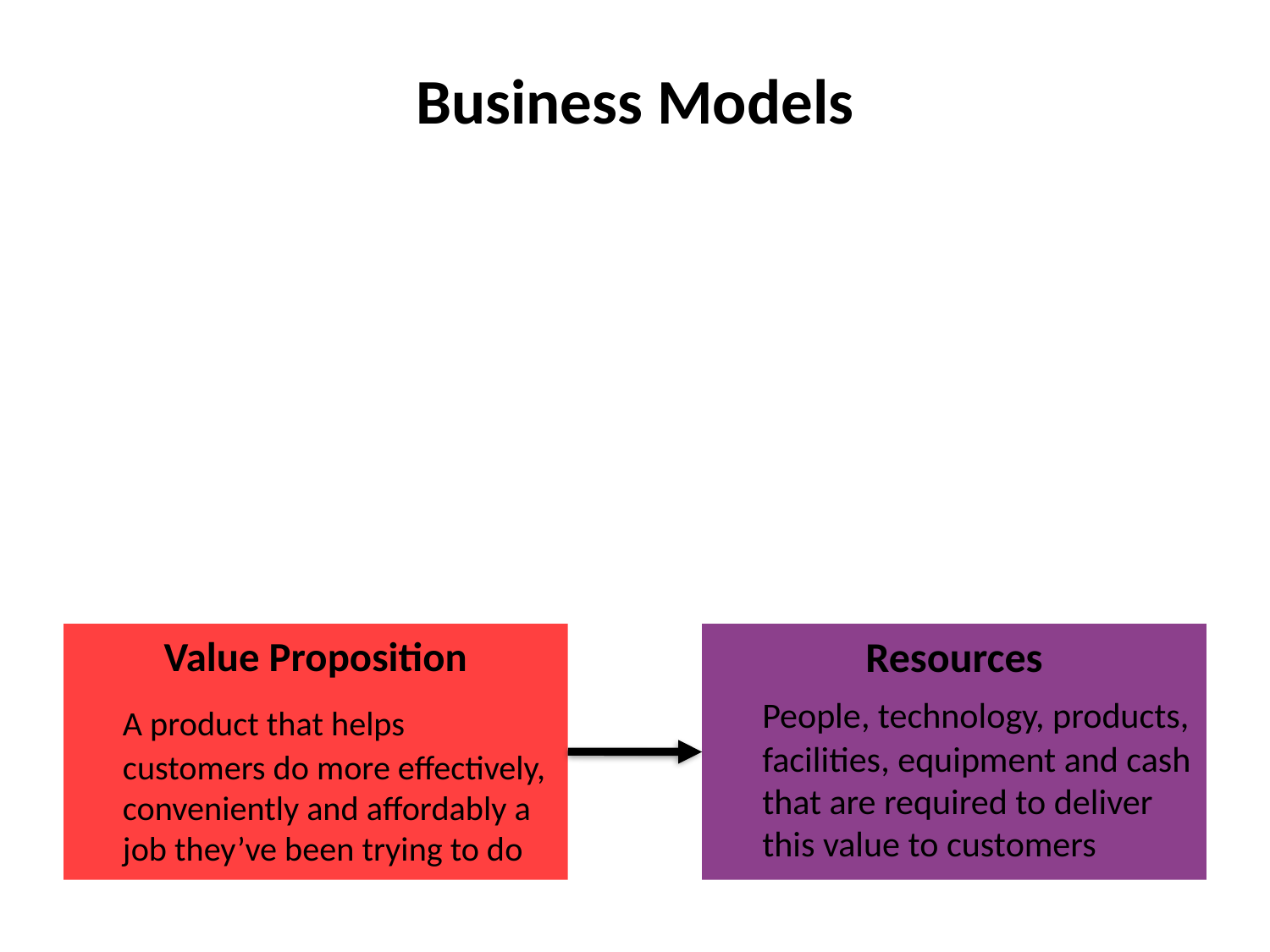

# Business Models

Value Proposition
	A product that helps customers do more effectively, conveniently and affordably a job they’ve been trying to do

Resources
	People, technology, products, facilities, equipment and cash that are required to deliver this value to customers